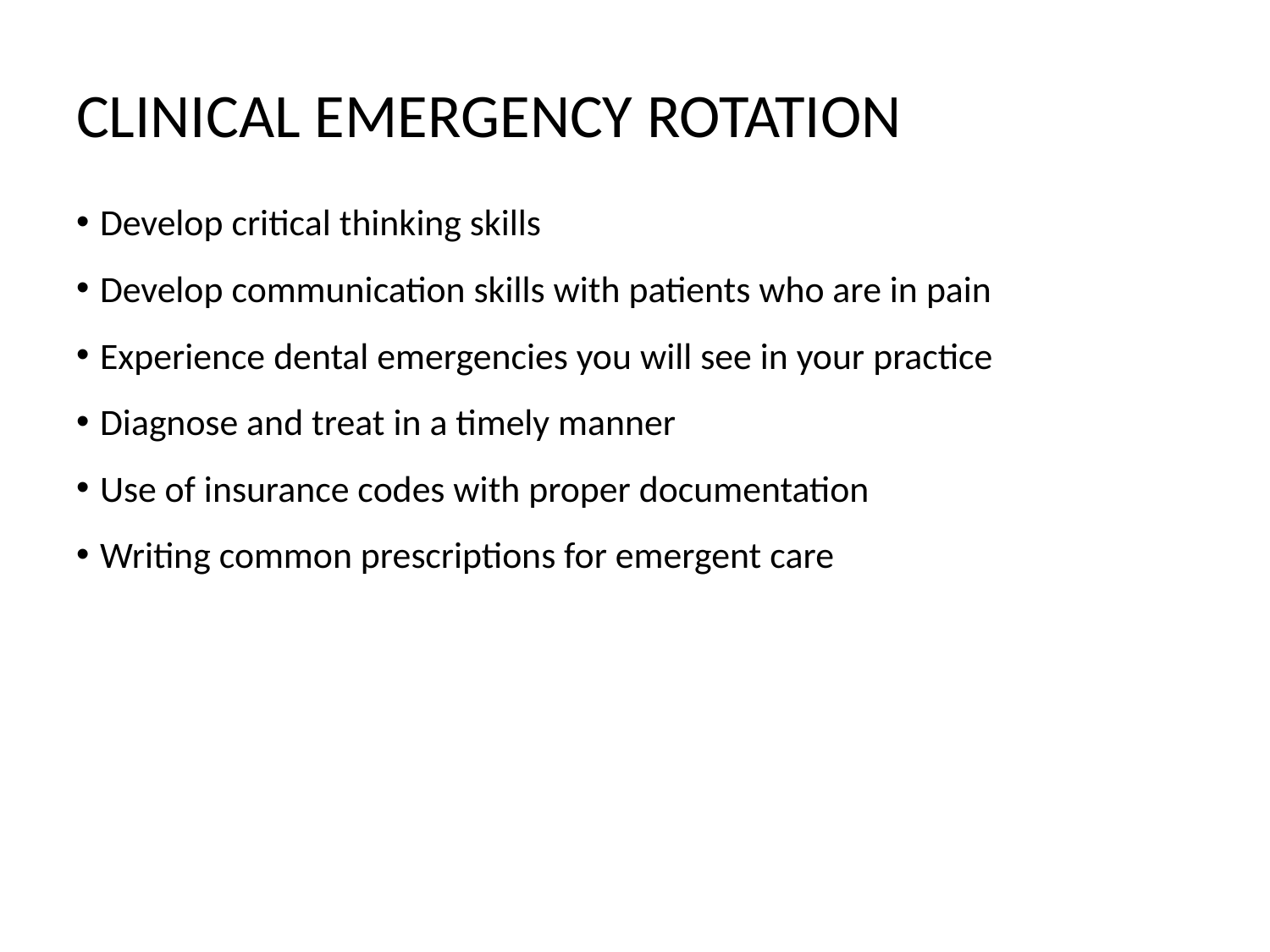

# CLINICAL EMERGENCY ROTATION
Develop critical thinking skills
Develop communication skills with patients who are in pain
Experience dental emergencies you will see in your practice
Diagnose and treat in a timely manner
Use of insurance codes with proper documentation
Writing common prescriptions for emergent care